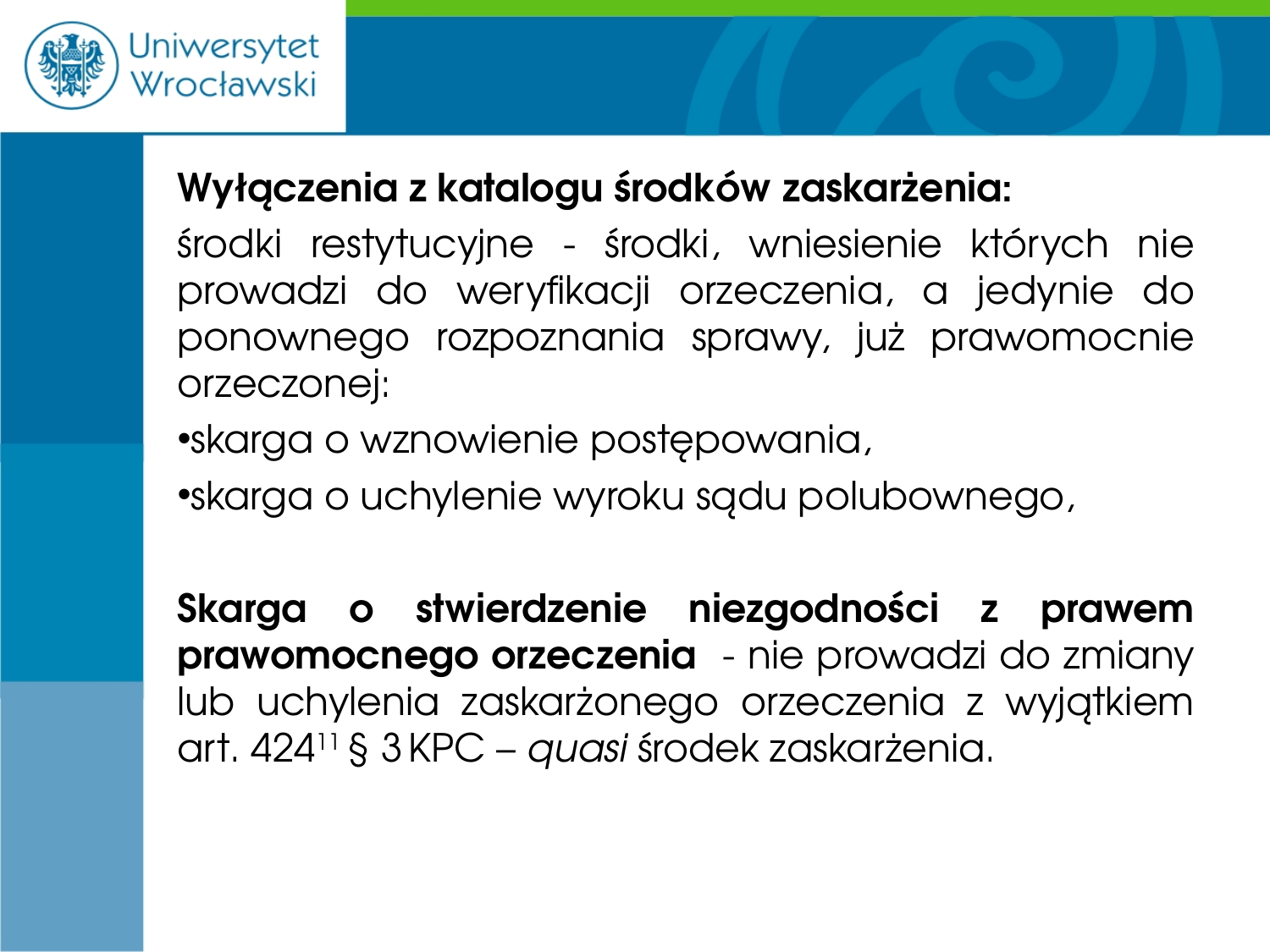

#
Wyłączenia z katalogu środków zaskarżenia:
środki restytucyjne - środki, wniesienie których nie prowadzi do weryfikacji orzeczenia, a jedynie do ponownego rozpoznania sprawy, już prawomocnie orzeczonej:
skarga o wznowienie postępowania,
skarga o uchylenie wyroku sądu polubownego,

Skarga o stwierdzenie niezgodności z prawem prawomocnego orzeczenia  - nie prowadzi do zmiany lub uchylenia zaskarżonego orzeczenia z wyjątkiem art. 42411 § 3 KPC – quasi środek zaskarżenia.